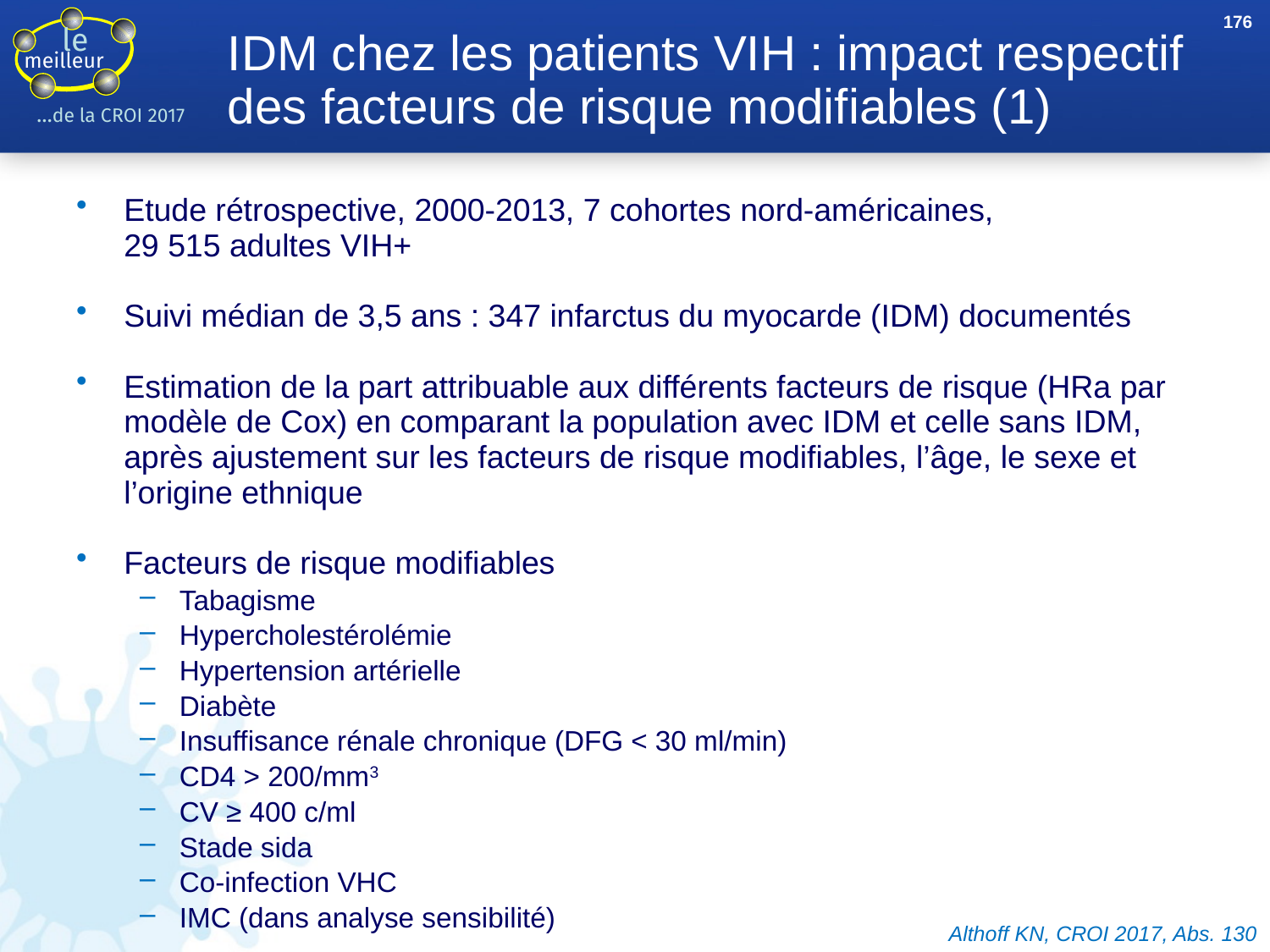

176
# IDM chez les patients VIH : impact respectif des facteurs de risque modifiables (1)
Etude rétrospective, 2000-2013, 7 cohortes nord-américaines,
29 515 adultes VIH+
Suivi médian de 3,5 ans : 347 infarctus du myocarde (IDM) documentés
Estimation de la part attribuable aux différents facteurs de risque (HRa par modèle de Cox) en comparant la population avec IDM et celle sans IDM,
après ajustement sur les facteurs de risque modifiables, l’âge, le sexe et l’origine ethnique
Facteurs de risque modifiables
Tabagisme
Hypercholestérolémie
Hypertension artérielle
Diabète
Insuffisance rénale chronique (DFG < 30 ml/min)
CD4 > 200/mm3
CV ≥ 400 c/ml
Stade sida
Co-infection VHC
IMC (dans analyse sensibilité)
Althoff KN, CROI 2017, Abs. 130